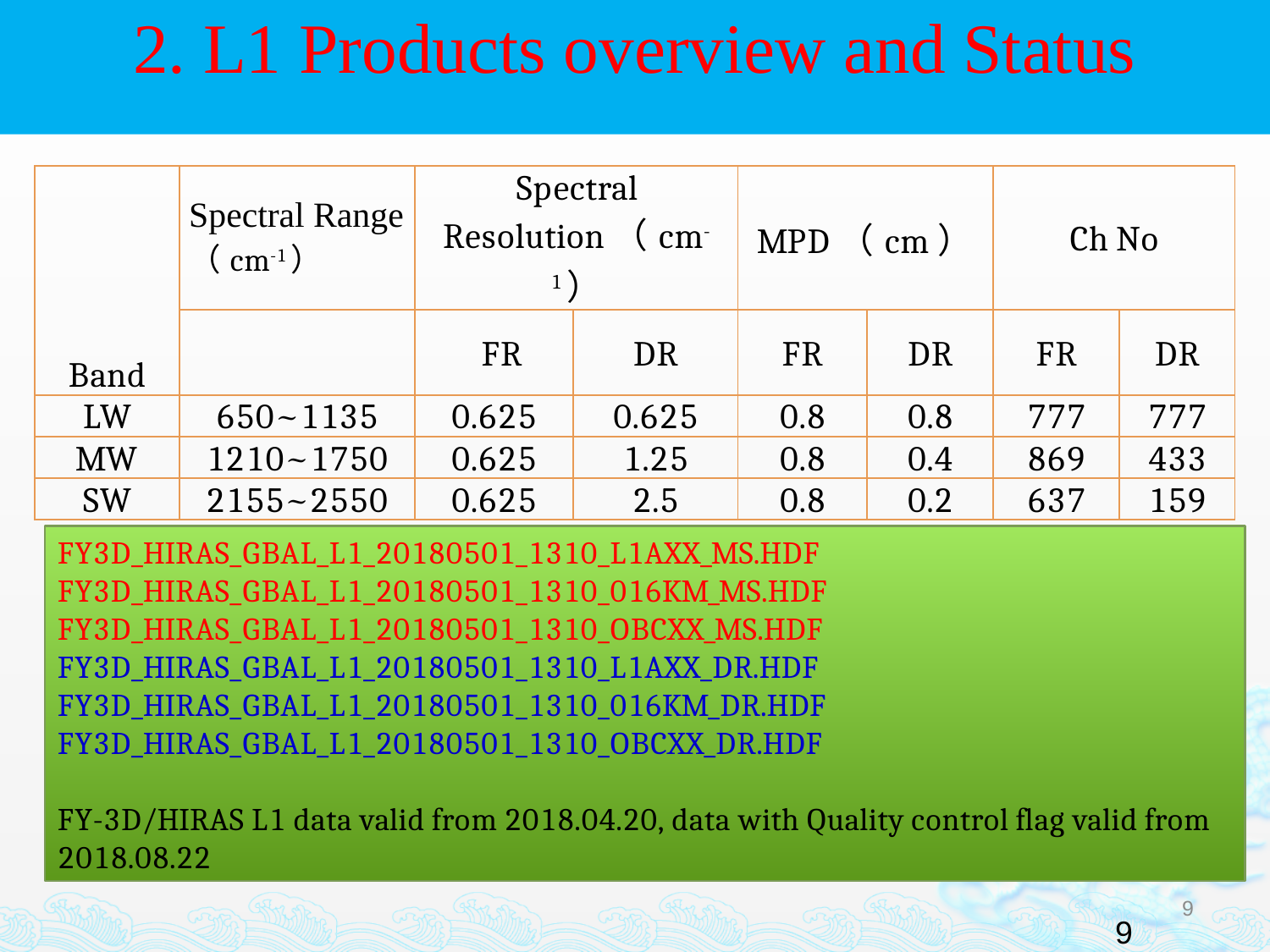

2. L1 Products overview and Status
| Band | Spectral Range （cm-1） | Spectral Resolution（cm-1） |  | MPD（cm） |  | Ch No |  |
| --- | --- | --- | --- | --- | --- | --- | --- |
|  |  | FR | DR | FR | DR | FR | DR |
| LW | 650~1135 | 0.625 | 0.625 | 0.8 | 0.8 | 777 | 777 |
| MW | 1210~1750 | 0.625 | 1.25 | 0.8 | 0.4 | 869 | 433 |
| SW | 2155~2550 | 0.625 | 2.5 | 0.8 | 0.2 | 637 | 159 |
FY3D_HIRAS_GBAL_L1_20180501_1310_L1AXX_MS.HDF
FY3D_HIRAS_GBAL_L1_20180501_1310_016KM_MS.HDF
FY3D_HIRAS_GBAL_L1_20180501_1310_OBCXX_MS.HDF
FY3D_HIRAS_GBAL_L1_20180501_1310_L1AXX_DR.HDF
FY3D_HIRAS_GBAL_L1_20180501_1310_016KM_DR.HDF
FY3D_HIRAS_GBAL_L1_20180501_1310_OBCXX_DR.HDF

FY-3D/HIRAS L1 data valid from 2018.04.20, data with Quality control flag valid from 2018.08.22
9